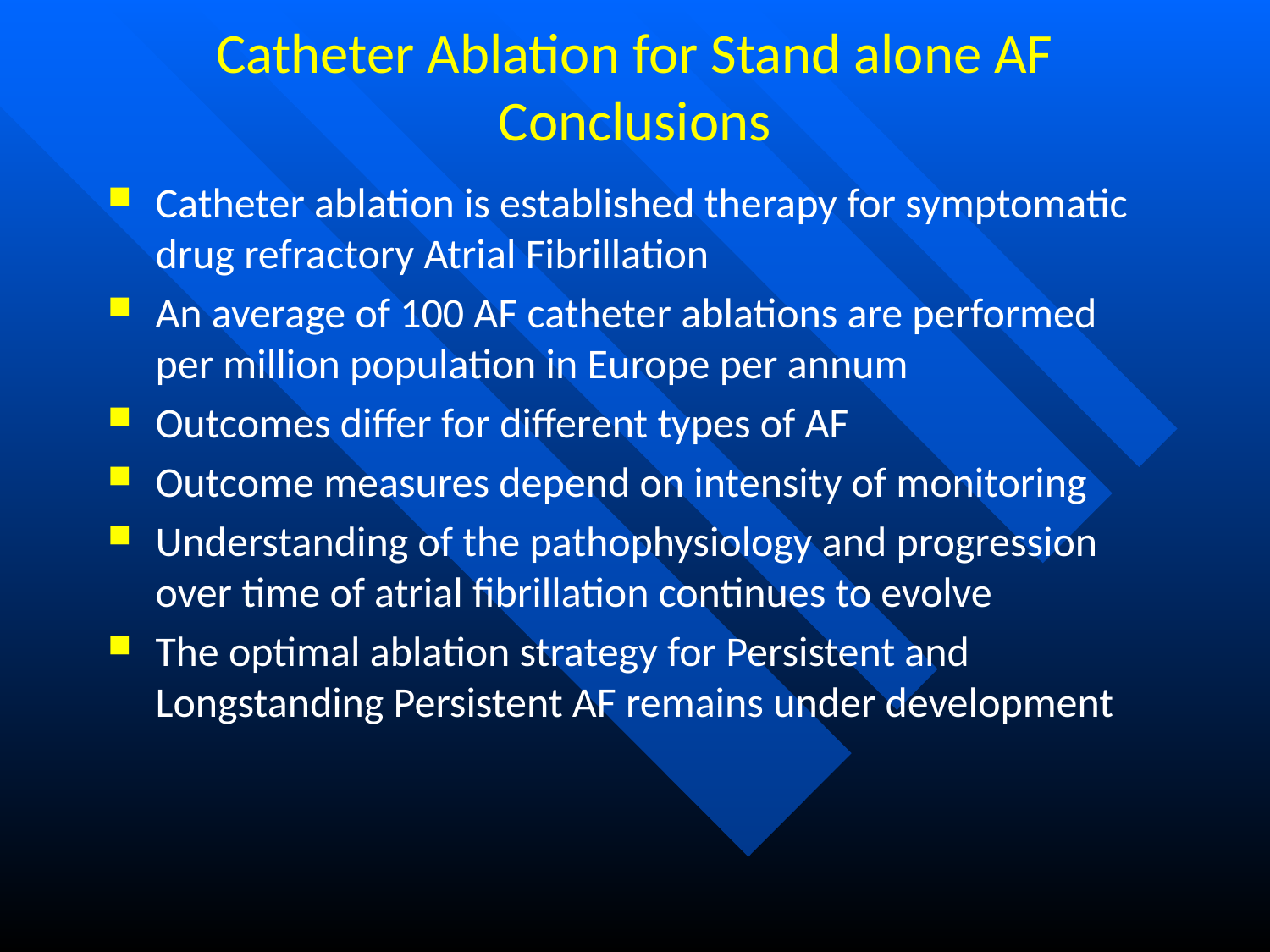

# Catheter Ablation for Stand alone AF Conclusions
Catheter ablation is established therapy for symptomatic drug refractory Atrial Fibrillation
An average of 100 AF catheter ablations are performed per million population in Europe per annum
Outcomes differ for different types of AF
Outcome measures depend on intensity of monitoring
Understanding of the pathophysiology and progression over time of atrial fibrillation continues to evolve
The optimal ablation strategy for Persistent and Longstanding Persistent AF remains under development